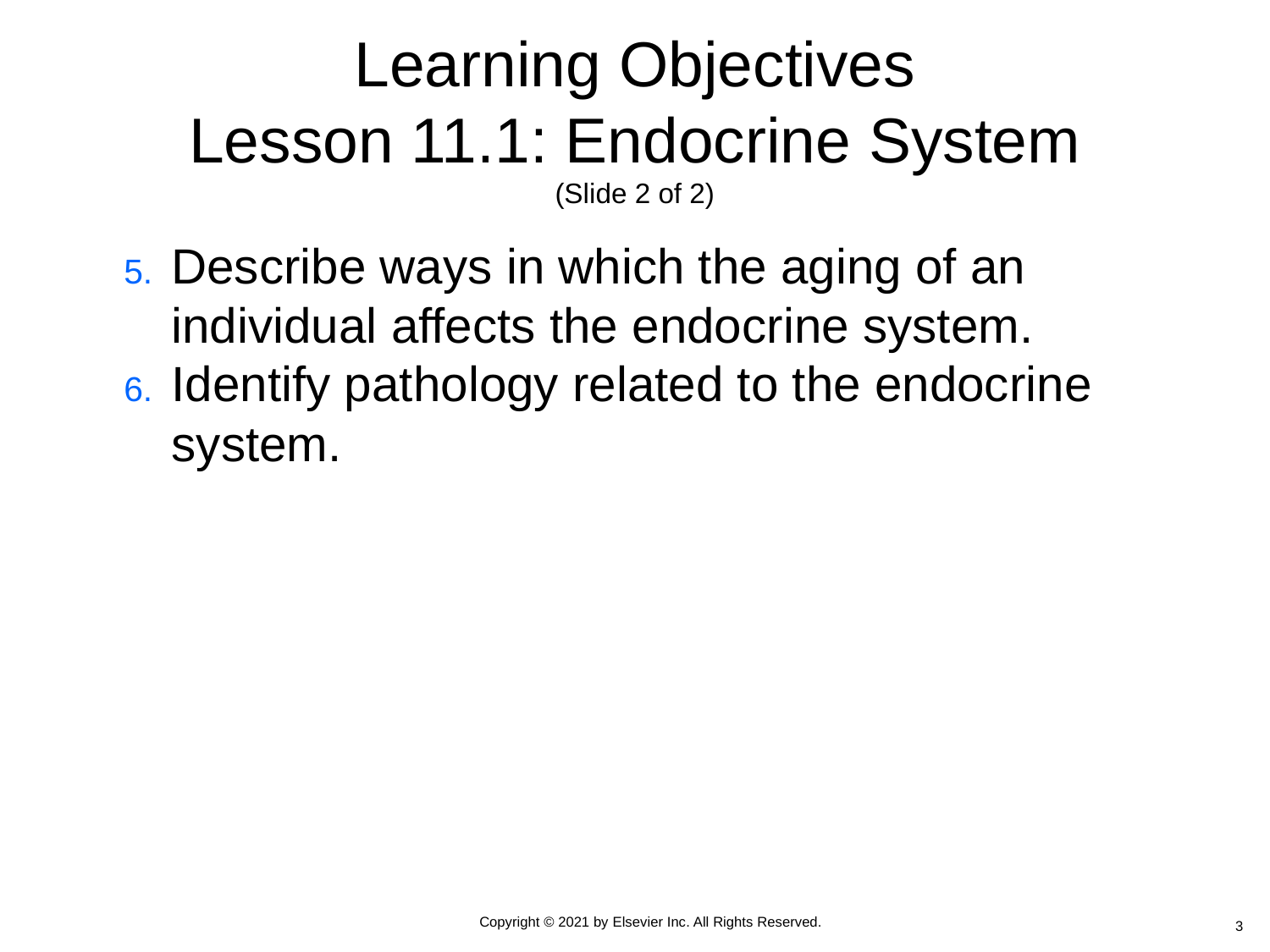

# Learning Objectives Lesson 11.1: Endocrine System (Slide 2 of 2)
Describe ways in which the aging of an individual affects the endocrine system.
Identify pathology related to the endocrine system.
3